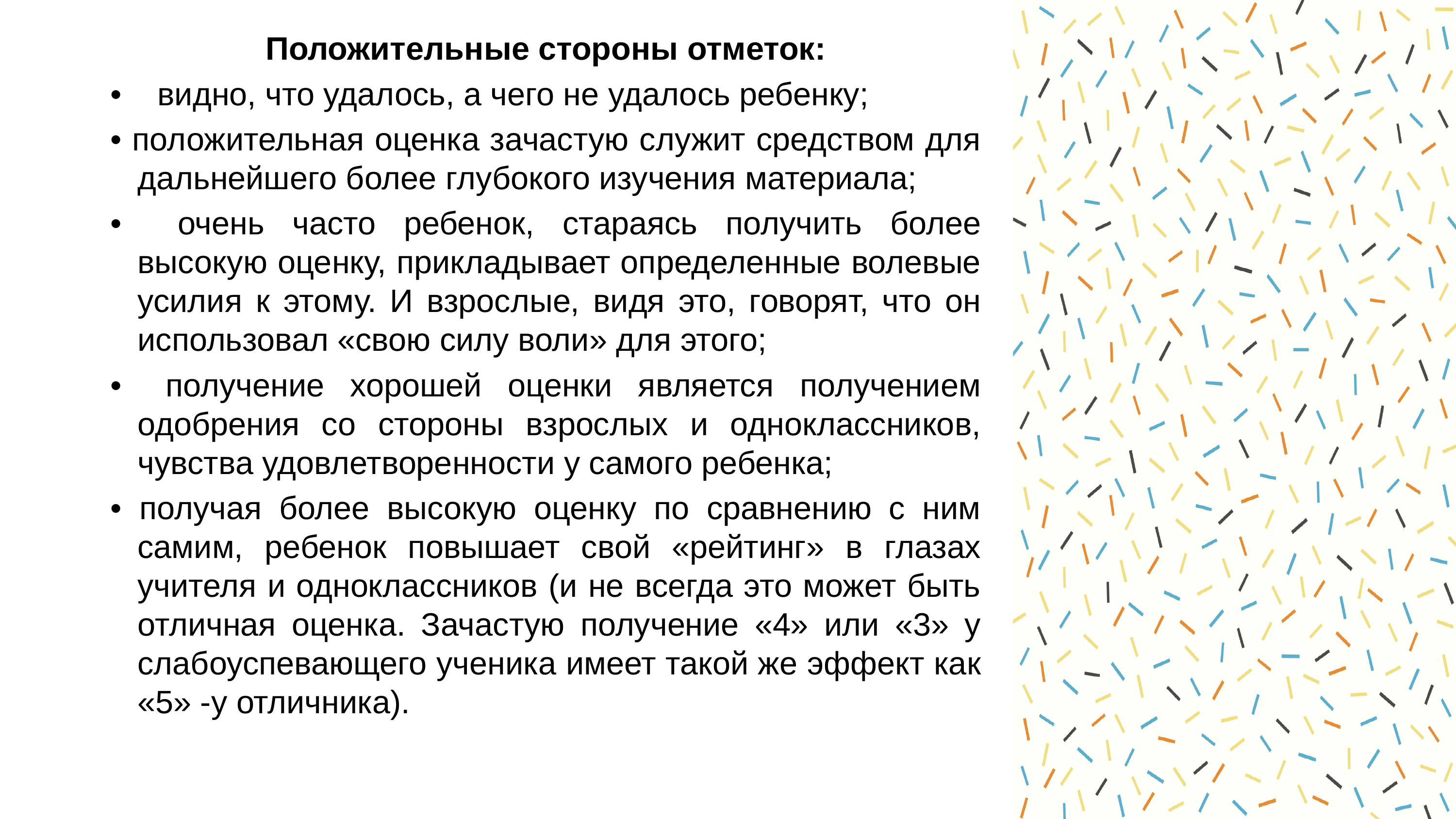

Положительные стороны отметок:
•    видно, что удалось, а чего не удалось ребенку;
• положительная оценка зачастую служит средством для дальнейшего более глубокого изучения материала;
•  очень часто ребенок, стараясь получить более высокую оценку, прикладывает определенные волевые усилия к этому. И взрослые, видя это, говорят, что он использовал «свою силу воли» для этого;
•   получение хорошей оценки является получением одобрения со стороны взрослых и одноклассников, чувства удовлетворенности у самого ребенка;
•  получая более высокую оценку по сравнению с ним самим, ребенок повышает свой «рейтинг» в глазах учителя и одноклассников (и не всегда это может быть отличная оценка. Зачастую получение «4» или «3» у слабоуспевающего ученика имеет такой же эффект как «5» -у отличника).